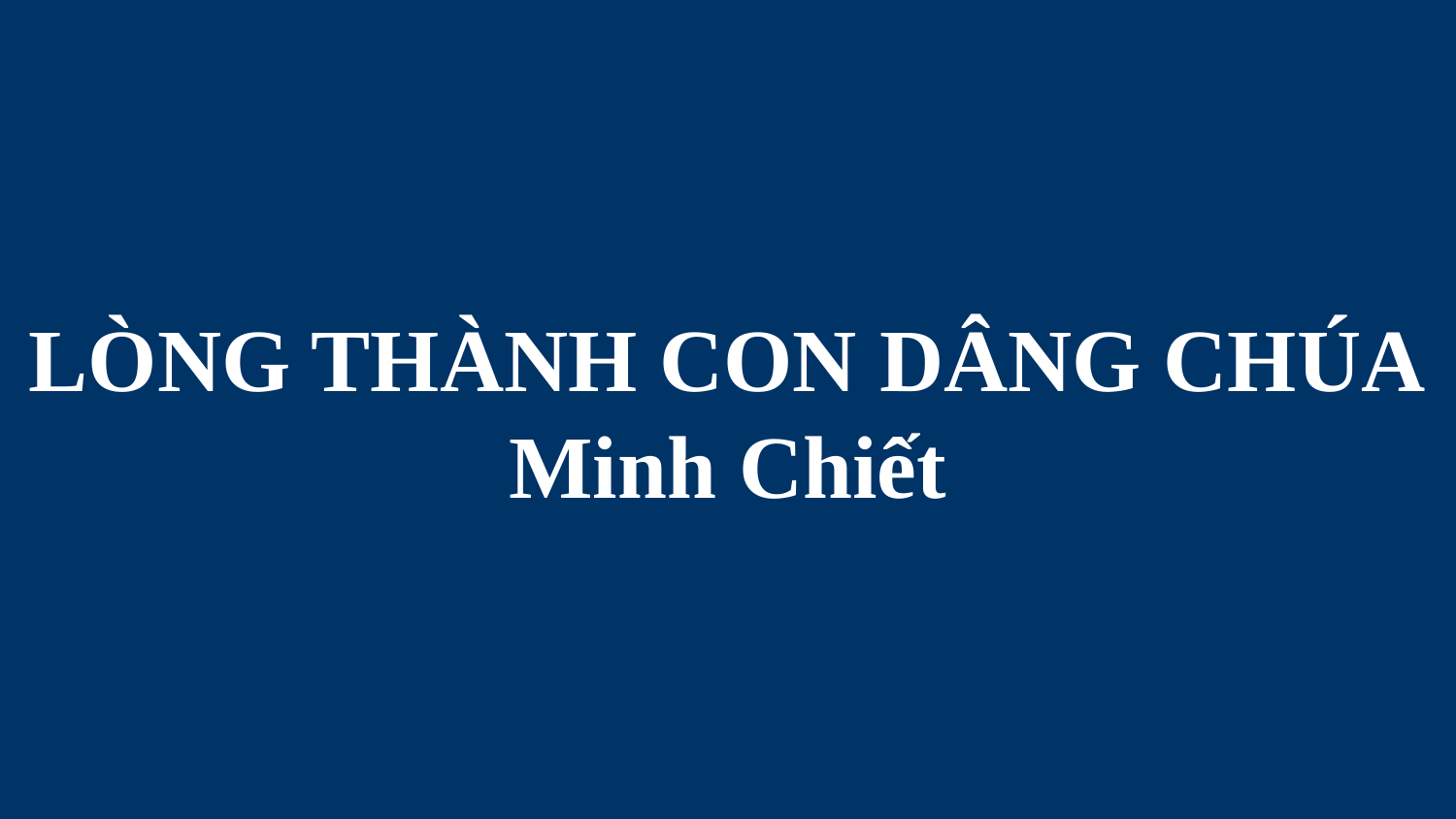

# LÒNG THÀNH CON DÂNG CHÚA Minh Chiết